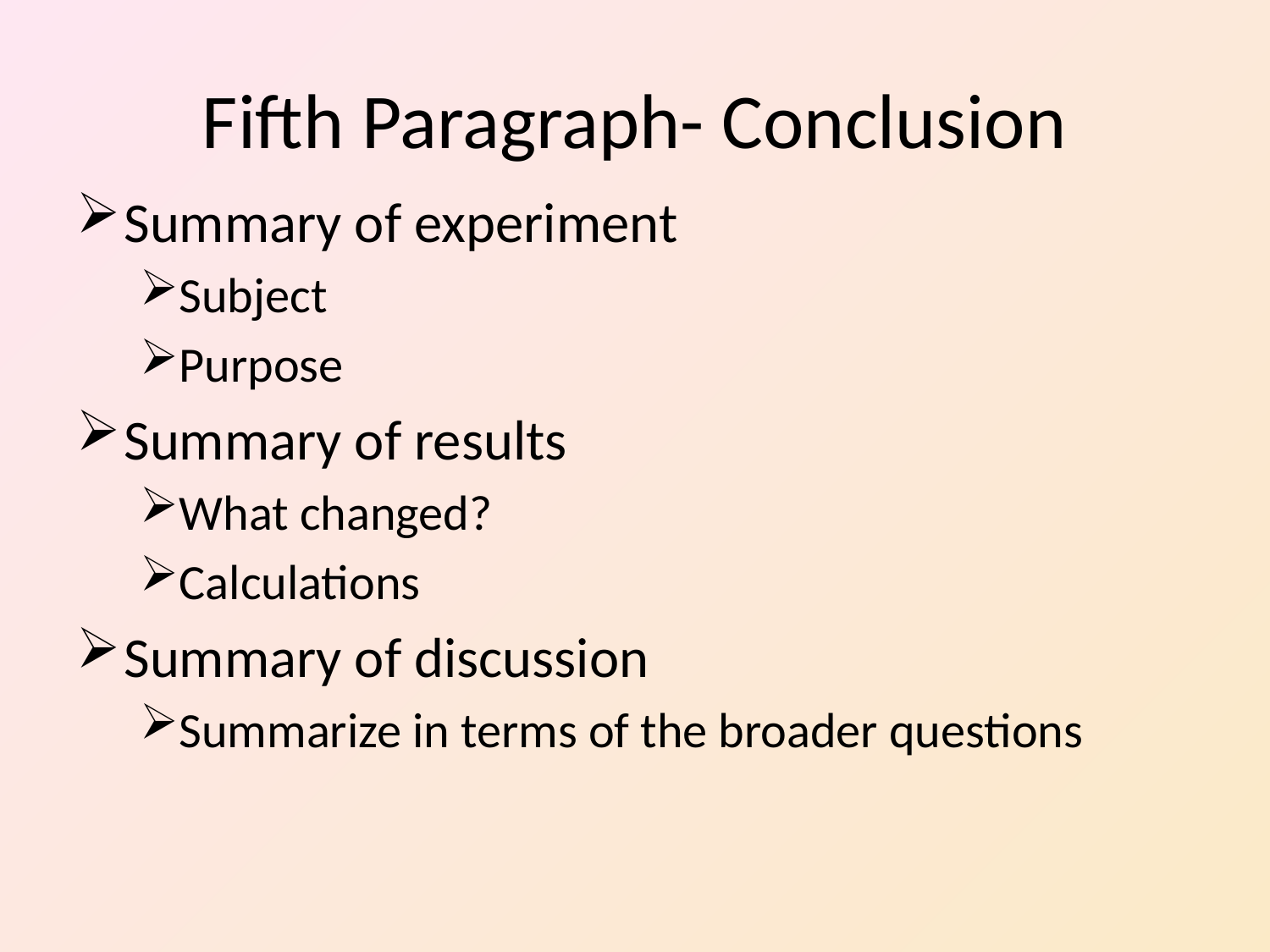

# Fifth Paragraph- Conclusion
Summary of experiment
Subject
Purpose
Summary of results
What changed?
Calculations
Summary of discussion
Summarize in terms of the broader questions